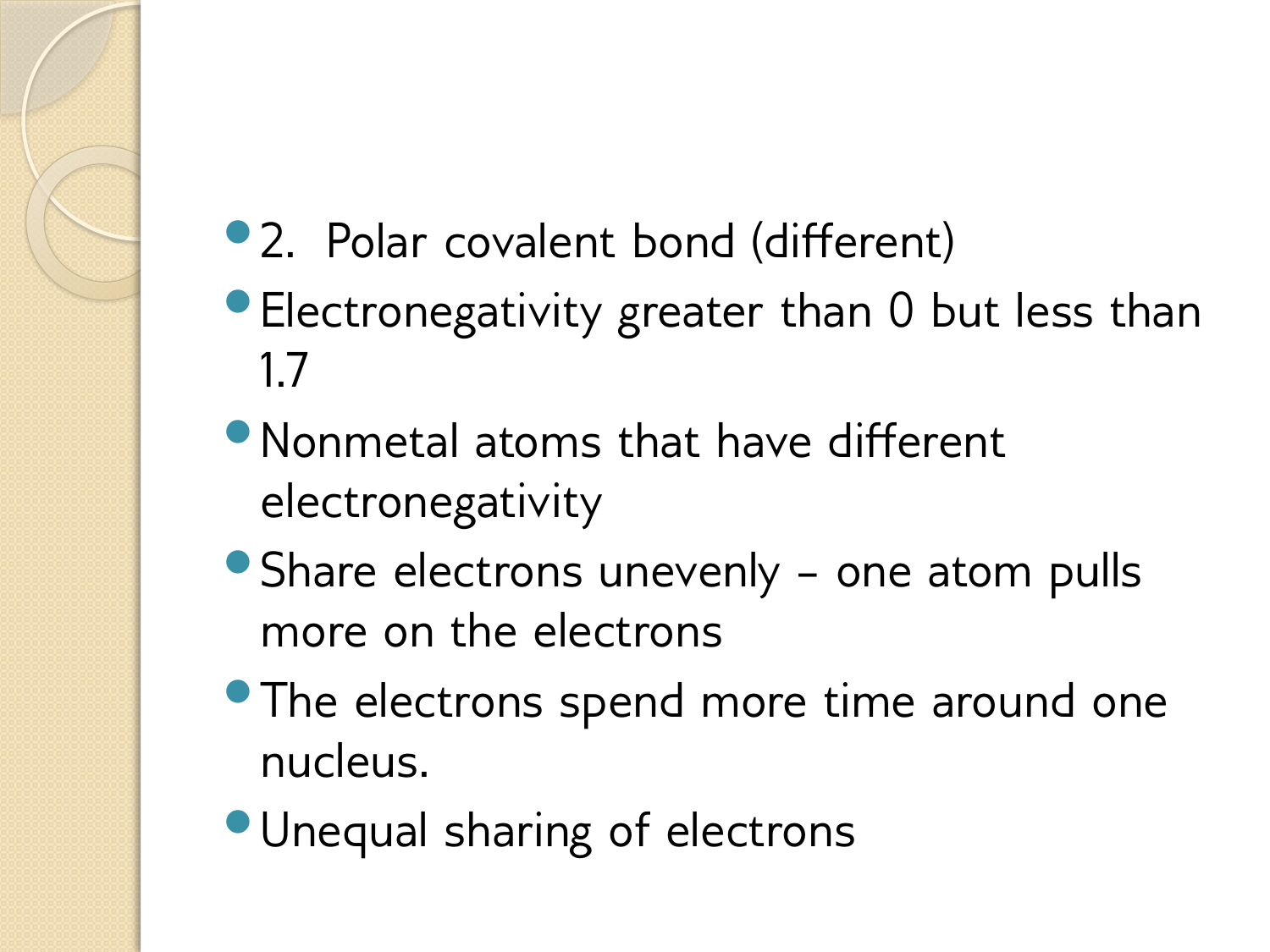

#
2.  Polar covalent bond (different)
Electronegativity greater than 0 but less than 1.7
Nonmetal atoms that have different electronegativity
Share electrons unevenly – one atom pulls more on the electrons
The electrons spend more time around one nucleus.
Unequal sharing of electrons